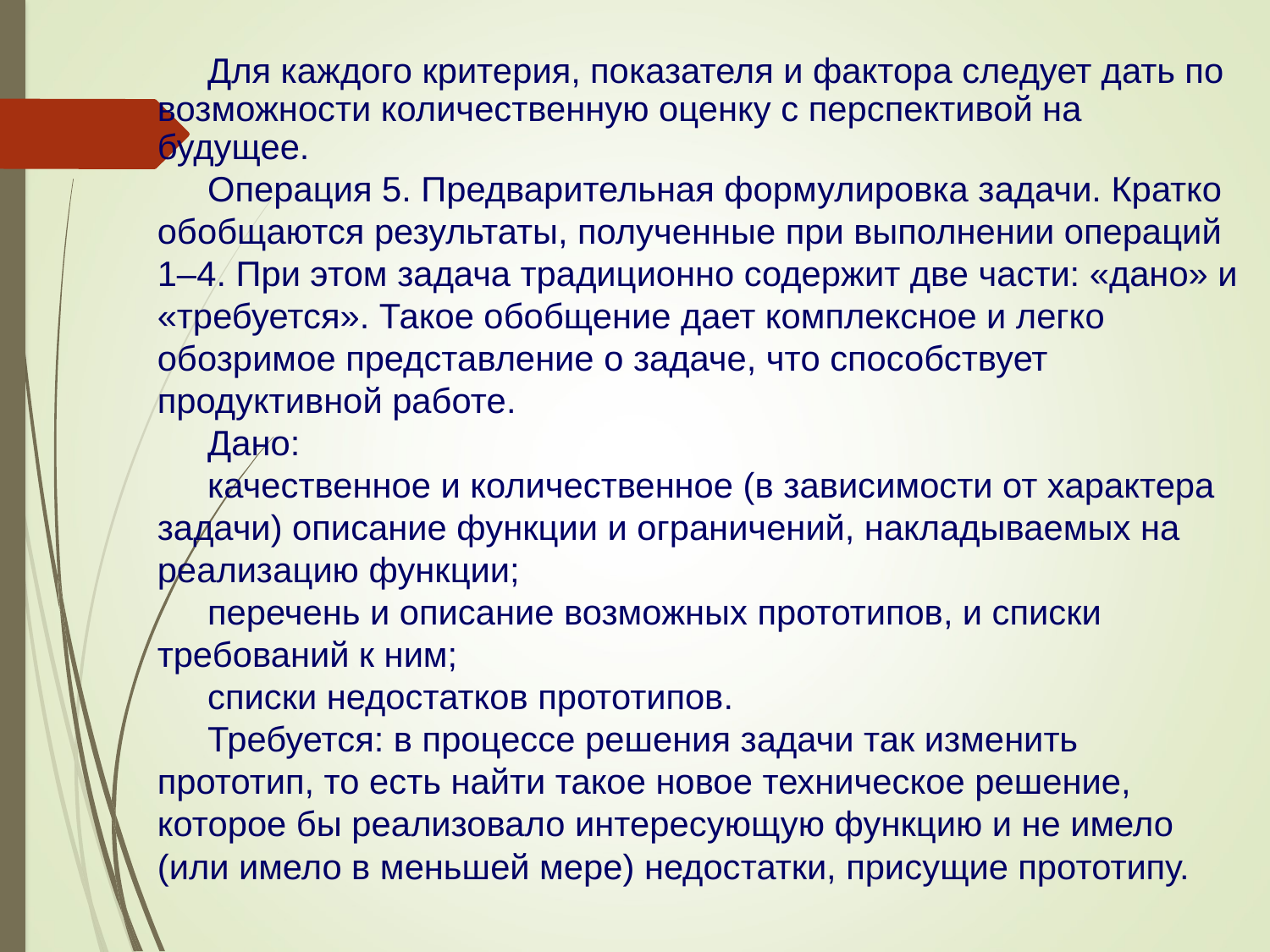

Для каждого критерия, показателя и фактора следует дать по возможности количественную оценку с перспективой на будущее.
Операция 5. Предварительная формулировка задачи. Кратко обобщаются результаты, полученные при выполнении операций 1–4. При этом задача традиционно содержит две части: «дано» и «требуется». Такое обобщение дает комплексное и легко обозримое представление о задаче, что способствует продуктивной работе.
Дано:
качественное и количественное (в зависимости от характера задачи) описание функции и ограничений, накладываемых на реализацию функции;
перечень и описание возможных прототипов, и списки требований к ним;
списки недостатков прототипов.
Требуется: в процессе решения задачи так изменить прототип, то есть найти такое новое техническое решение, которое бы реализовало интересующую функцию и не имело (или имело в меньшей мере) недостатки, присущие прототипу.
.